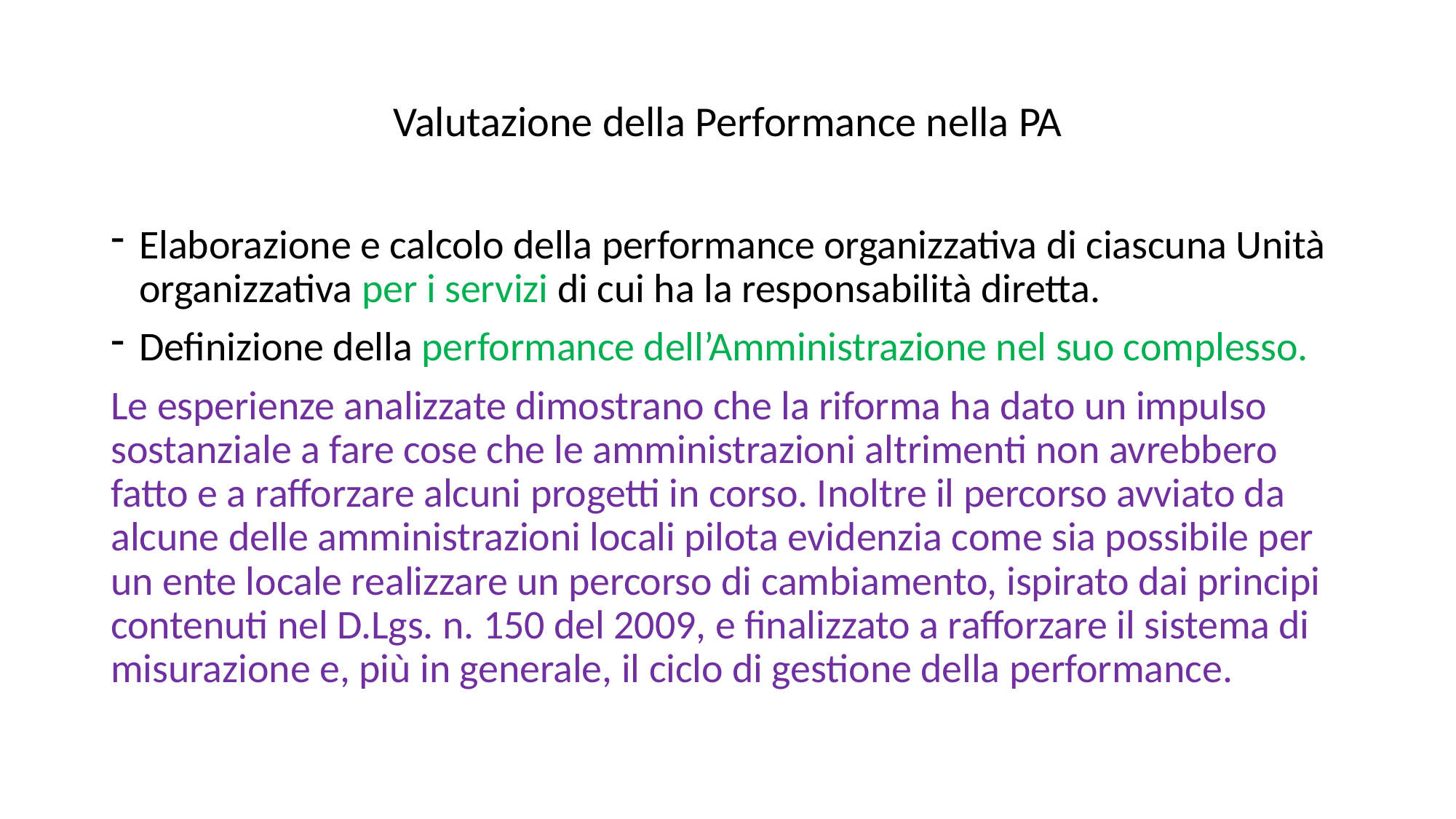

# Valutazione della Performance nella PA
Elaborazione e calcolo della performance organizzativa di ciascuna Unità organizzativa per i servizi di cui ha la responsabilità diretta.
Definizione della performance dell’Amministrazione nel suo complesso.
Le esperienze analizzate dimostrano che la riforma ha dato un impulso sostanziale a fare cose che le amministrazioni altrimenti non avrebbero fatto e a rafforzare alcuni progetti in corso. Inoltre il percorso avviato da alcune delle amministrazioni locali pilota evidenzia come sia possibile per un ente locale realizzare un percorso di cambiamento, ispirato dai principi contenuti nel D.Lgs. n. 150 del 2009, e finalizzato a rafforzare il sistema di misurazione e, più in generale, il ciclo di gestione della performance.